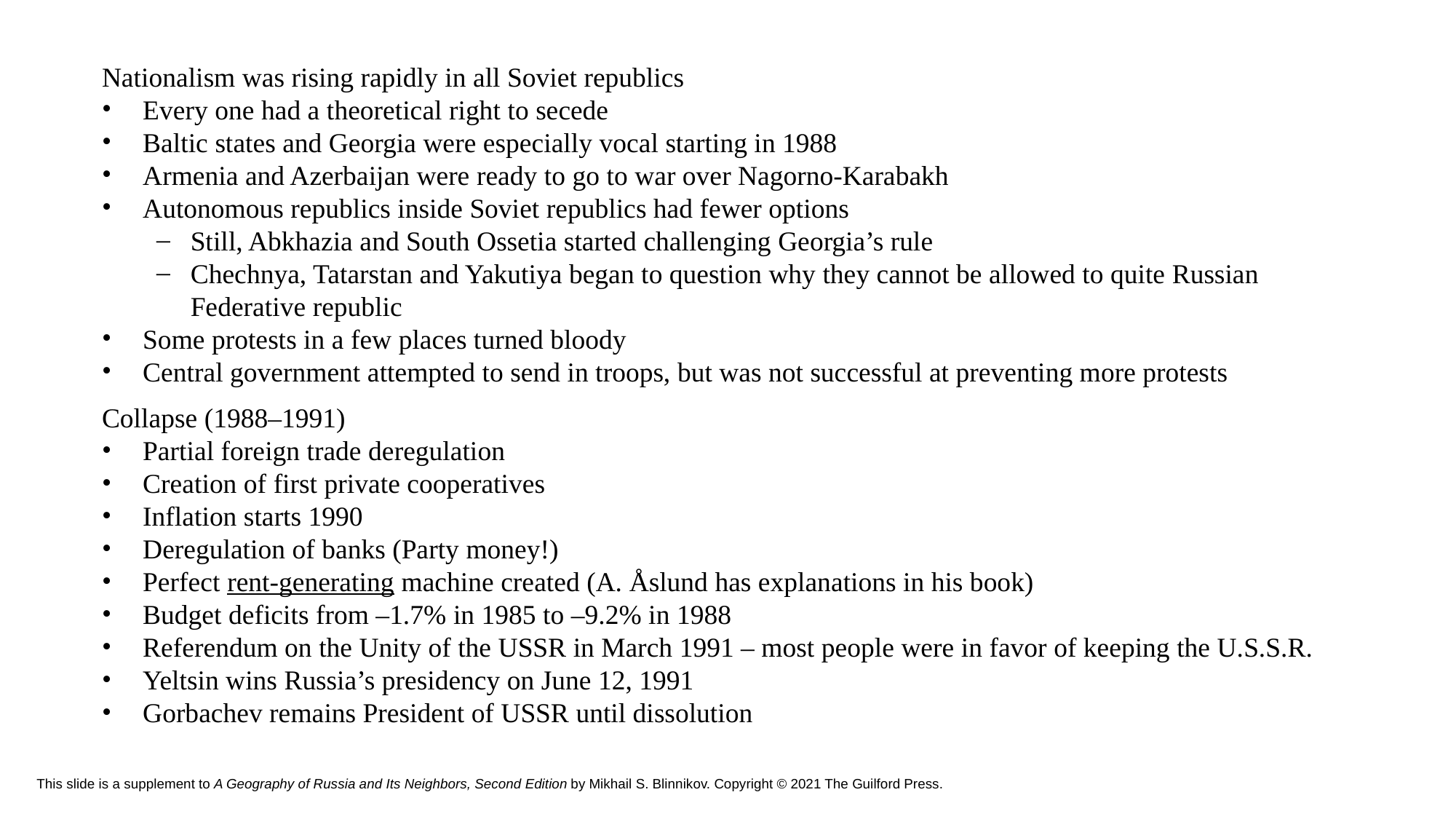

Nationalism was rising rapidly in all Soviet republics
Every one had a theoretical right to secede
Baltic states and Georgia were especially vocal starting in 1988
Armenia and Azerbaijan were ready to go to war over Nagorno-Karabakh
Autonomous republics inside Soviet republics had fewer options
Still, Abkhazia and South Ossetia started challenging Georgia’s rule
Chechnya, Tatarstan and Yakutiya began to question why they cannot be allowed to quite Russian Federative republic
Some protests in a few places turned bloody
Central government attempted to send in troops, but was not successful at preventing more protests
Collapse (1988–1991)
Partial foreign trade deregulation
Creation of first private cooperatives
Inflation starts 1990
Deregulation of banks (Party money!)
Perfect rent-generating machine created (A. Åslund has explanations in his book)
Budget deficits from –1.7% in 1985 to –9.2% in 1988
Referendum on the Unity of the USSR in March 1991 – most people were in favor of keeping the U.S.S.R.
Yeltsin wins Russia’s presidency on June 12, 1991
Gorbachev remains President of USSR until dissolution
# This slide is a supplement to A Geography of Russia and Its Neighbors, Second Edition by Mikhail S. Blinnikov. Copyright © 2021 The Guilford Press.